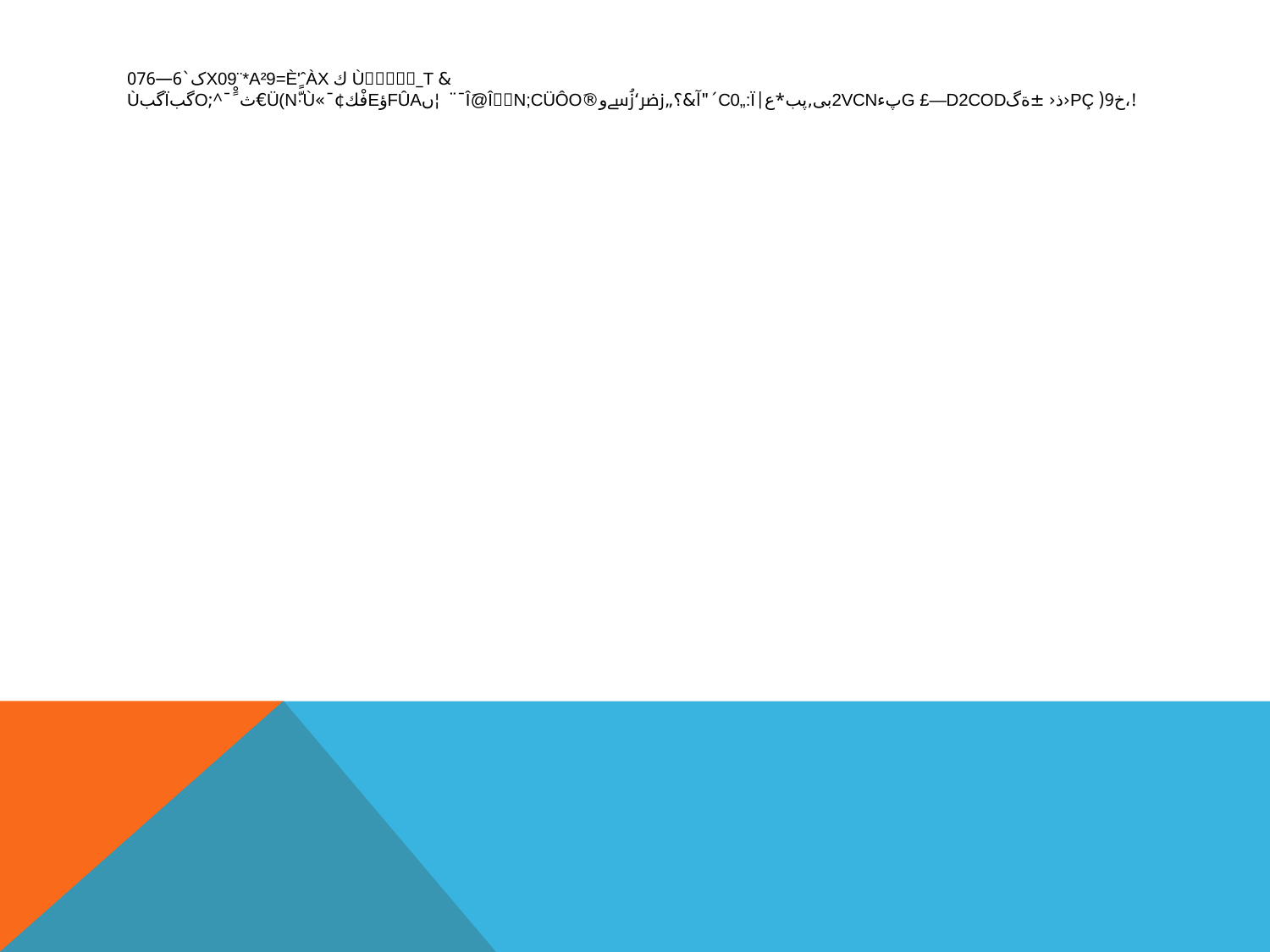

# & T_ےےےےےù ك x09¨*A²9=èٍ'ˆàxک`6—076 !،خ9( pç‹ذ‹ ±ةگg £—d2COdپء2VCNبى‚پب*ع|C0„:ï´"آ&؟„‎زضر‘زُسے‎و®َn;CüôO‍ےےîَ@î¯¨¦ںFûAؤEفْك¢¯»ü(Nّ·ù€ثًْ¯^;Oگبïگبù